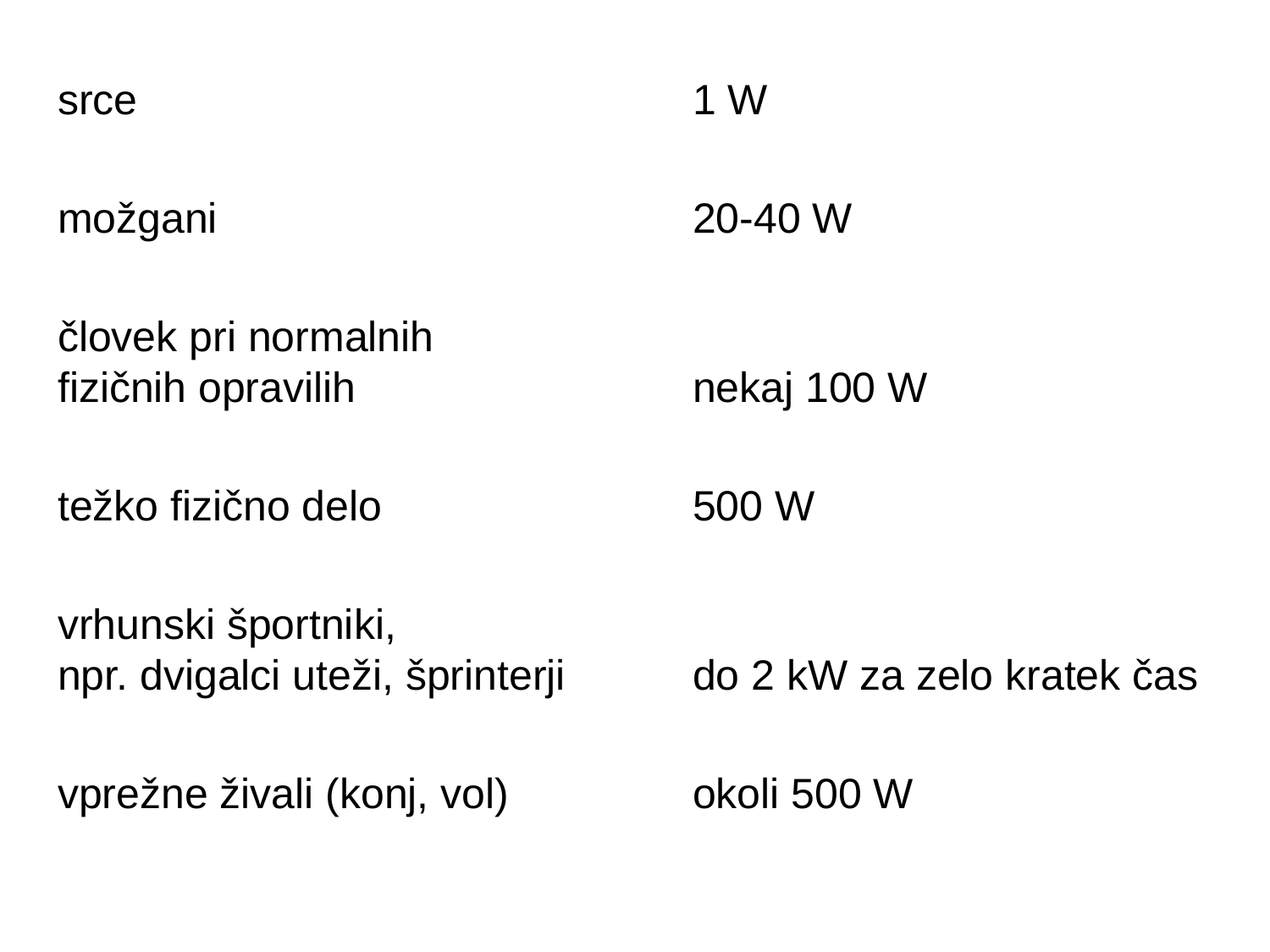

srce					1 W

možgani				20-40 W

človek pri normalnih
fizičnih opravilih			nekaj 100 W

težko fizično delo			500 W

vrhunski športniki,
npr. dvigalci uteži, šprinterji	do 2 kW za zelo kratek čas

vprežne živali (konj, vol)		okoli 500 W